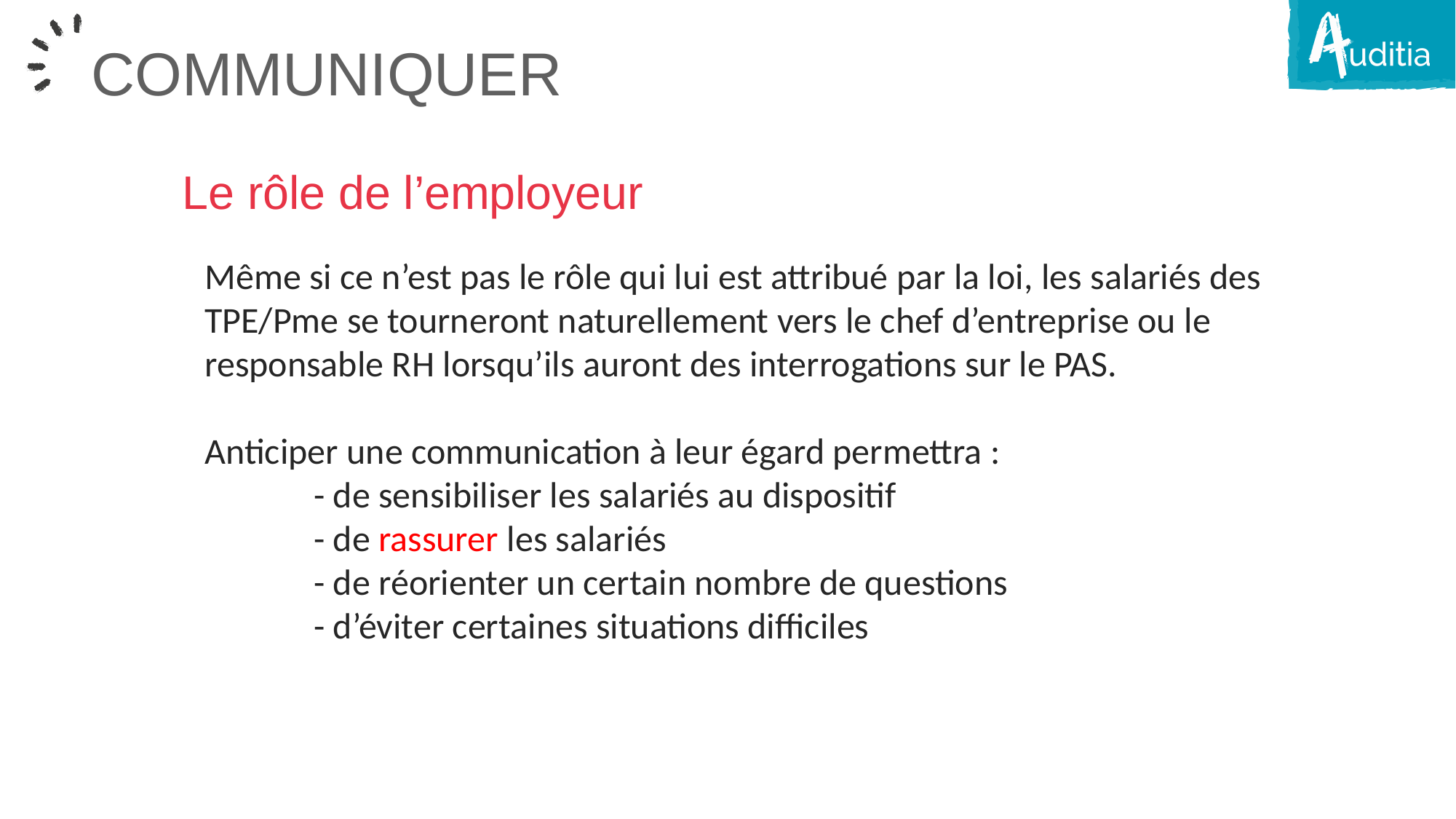

Communiquer
Le rôle de l’employeur
Même si ce n’est pas le rôle qui lui est attribué par la loi, les salariés des TPE/Pme se tourneront naturellement vers le chef d’entreprise ou le responsable RH lorsqu’ils auront des interrogations sur le PAS.

Anticiper une communication à leur égard permettra :
	- de sensibiliser les salariés au dispositif
	- de rassurer les salariés
	- de réorienter un certain nombre de questions
	- d’éviter certaines situations difficiles